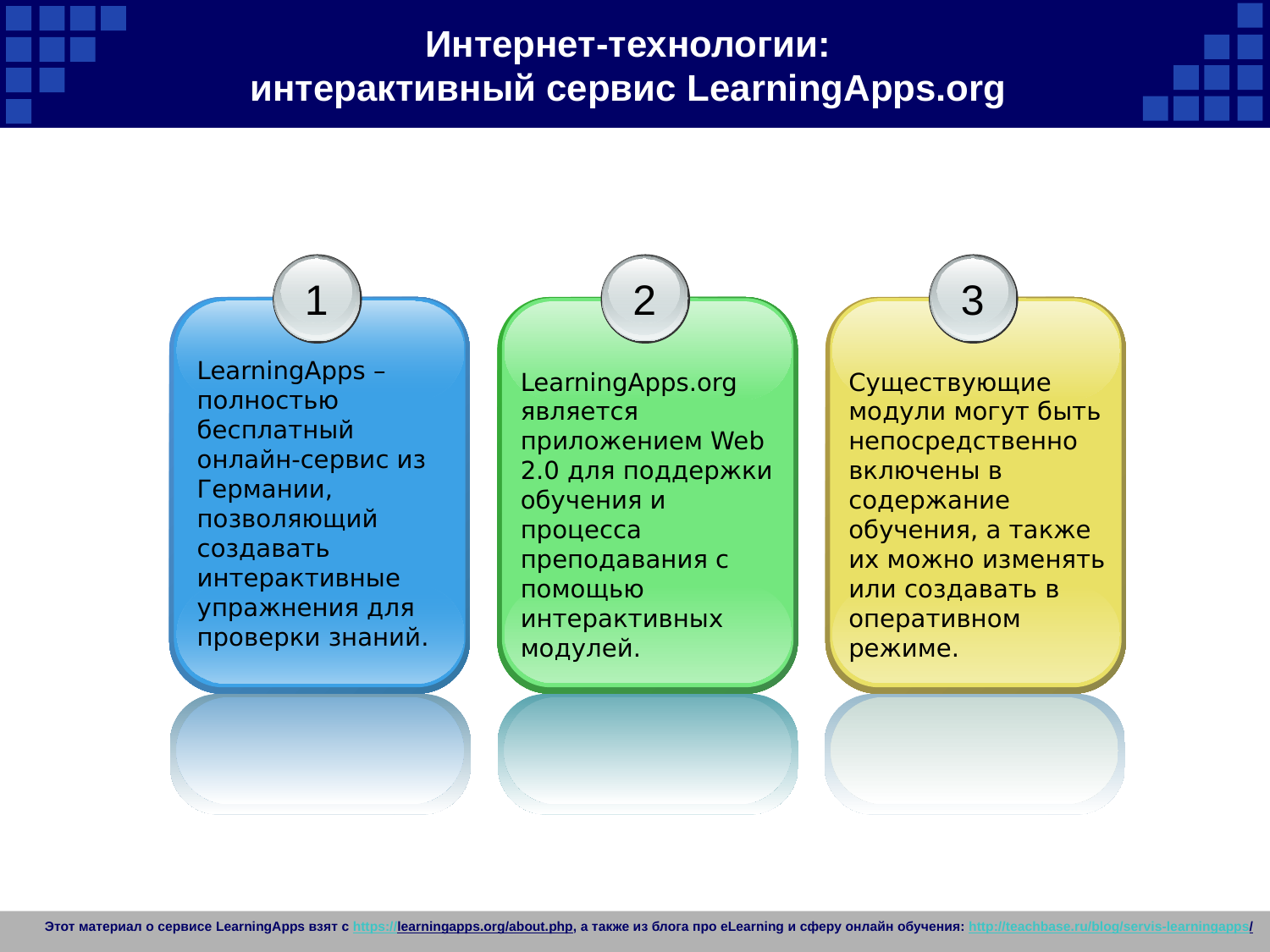

# Интернет-технологии: интерактивный сервис LearningApps.org

1

LearningApps – полностью бесплатный онлайн-сервис из Германии, позволяющий создавать интерактивные упражнения для проверки знаний.

2

LearningApps.org является приложением Web 2.0 для поддержки обучения и процесса преподавания с помощью интерактивных модулей.

3

Существующие модули могут быть непосредственно включены в содержание обучения, а также их можно изменять или создавать в оперативном режиме.

Этот материал о сервисе LearningApps взят с https://learningapps.org/about.php, а также из блога про eLearning и сферу онлайн обучения: http://teachbase.ru/blog/servis-learningapps/